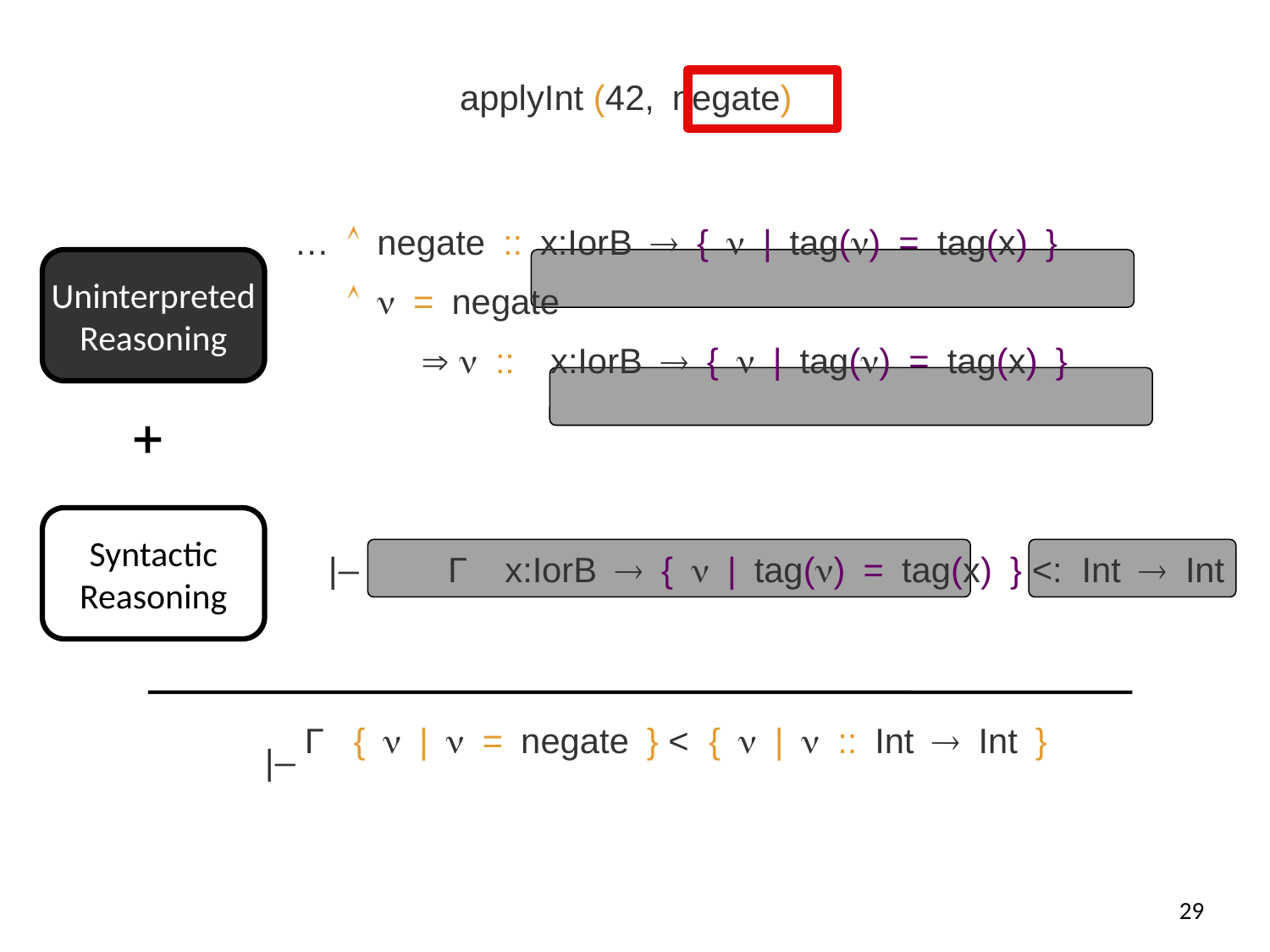

applyInt (42, negate)

… ∧ negate :: x:IorB → { ν | tag(ν) = tag(x) }
… ∧ ν = negate
	⇒ ν ::  x:IorB → { ν | tag(ν) = tag(x) }

Uninterpreted
Reasoning

+
Syntactic
Reasoning
_
|
Γ   x:IorB → { ν | tag(ν) = tag(x) } <:  Int → Int

_
Γ   { ν | ν = negate } <  { ν | ν :: Int → Int }

|
29